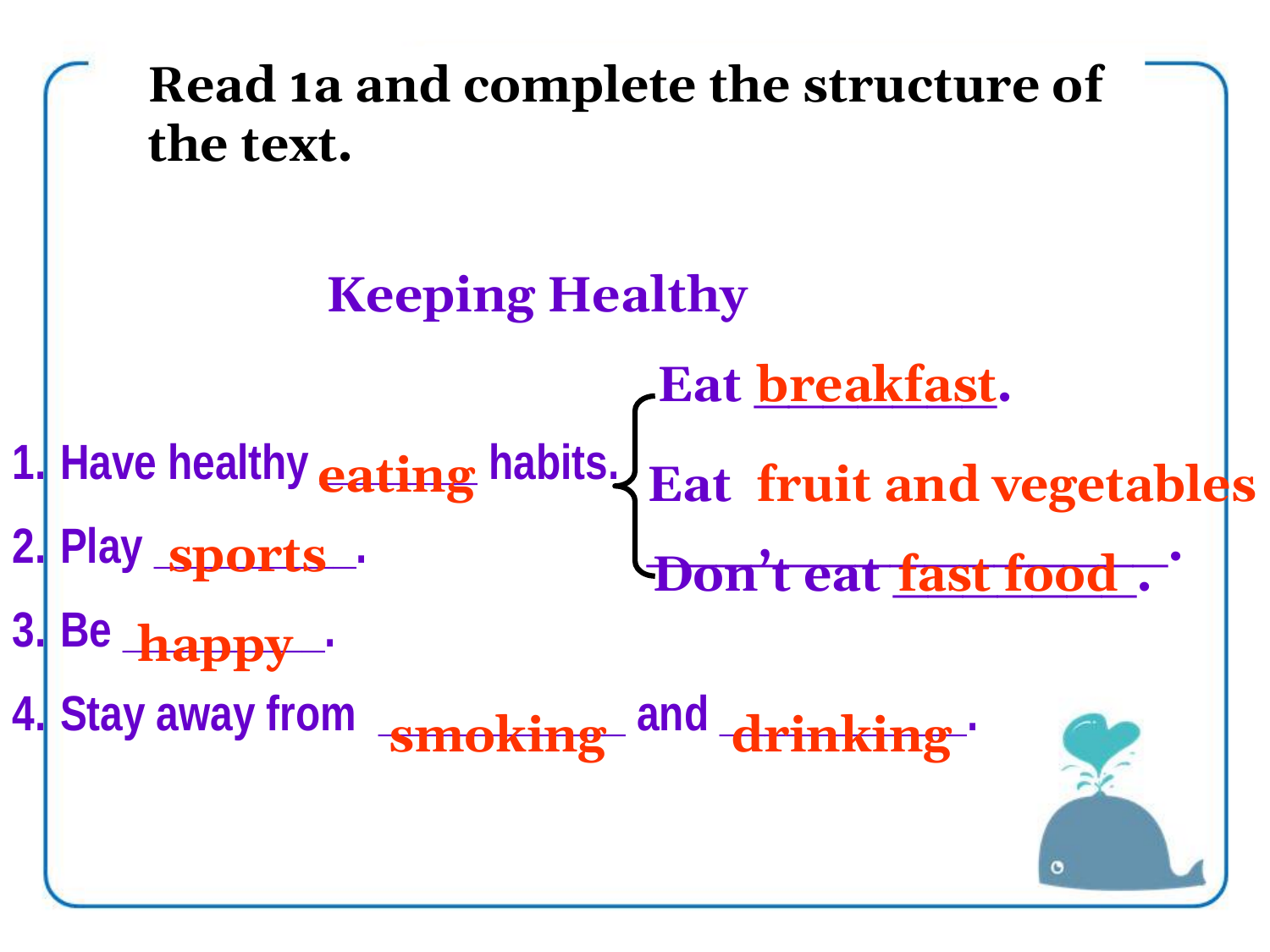

Read 1a and complete the structure of the text.
                            Keeping Healthy

Have healthy _______ habits.
Play _________.
Be _________.
Stay away from  ___________ and ___________.
Eat _______.
breakfast

eating
Eat _______________.
fruit and vegetables
sports
Don’t eat _______.
fast food
happy
smoking          drinking